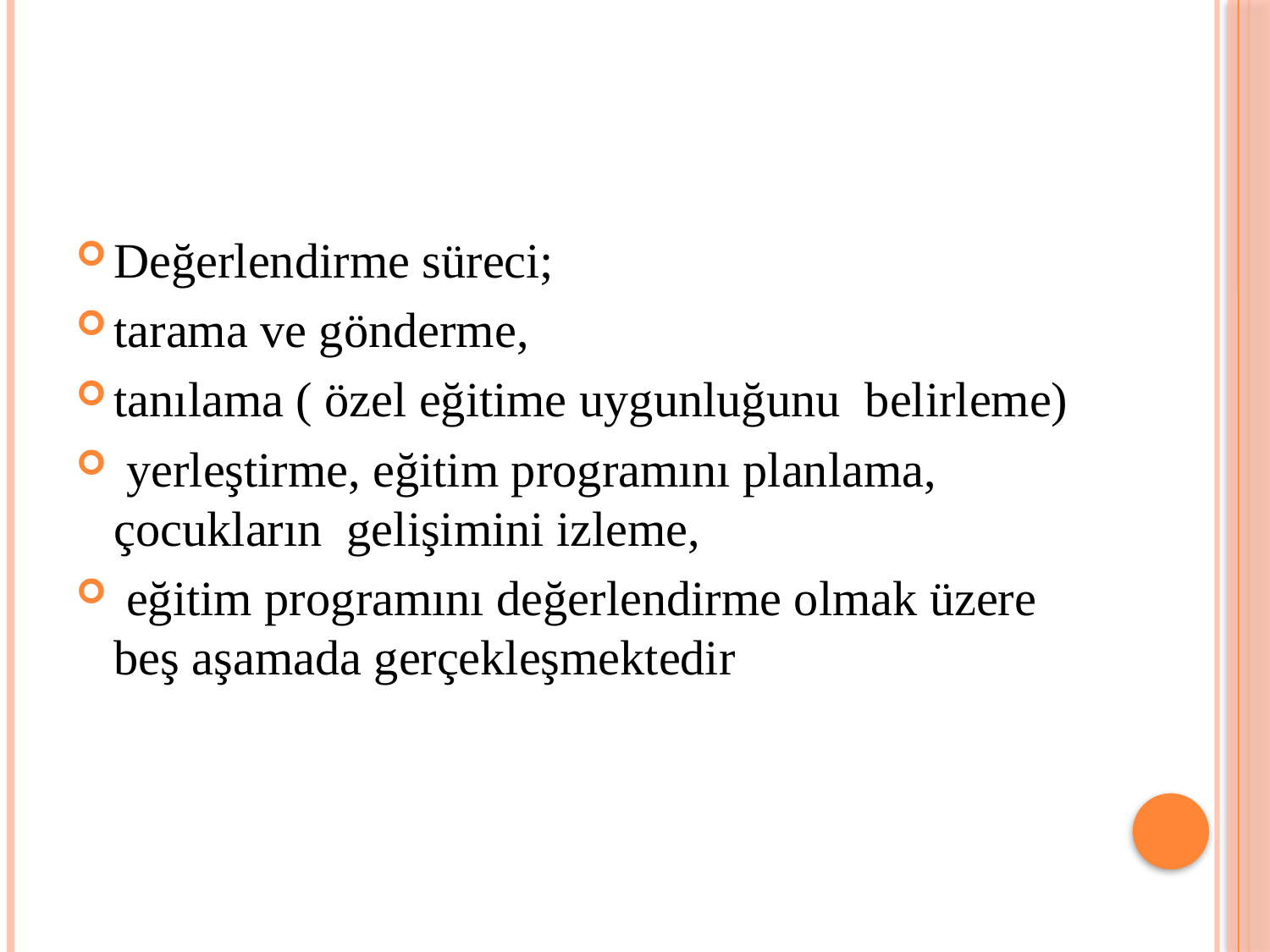

#
Değerlendirme süreci;
tarama ve gönderme,
tanılama ( özel eğitime uygunluğunu  belirleme)
 yerleştirme, eğitim programını planlama, çocukların  gelişimini izleme,
 eğitim programını değerlendirme olmak üzere beş aşamada gerçekleşmektedir